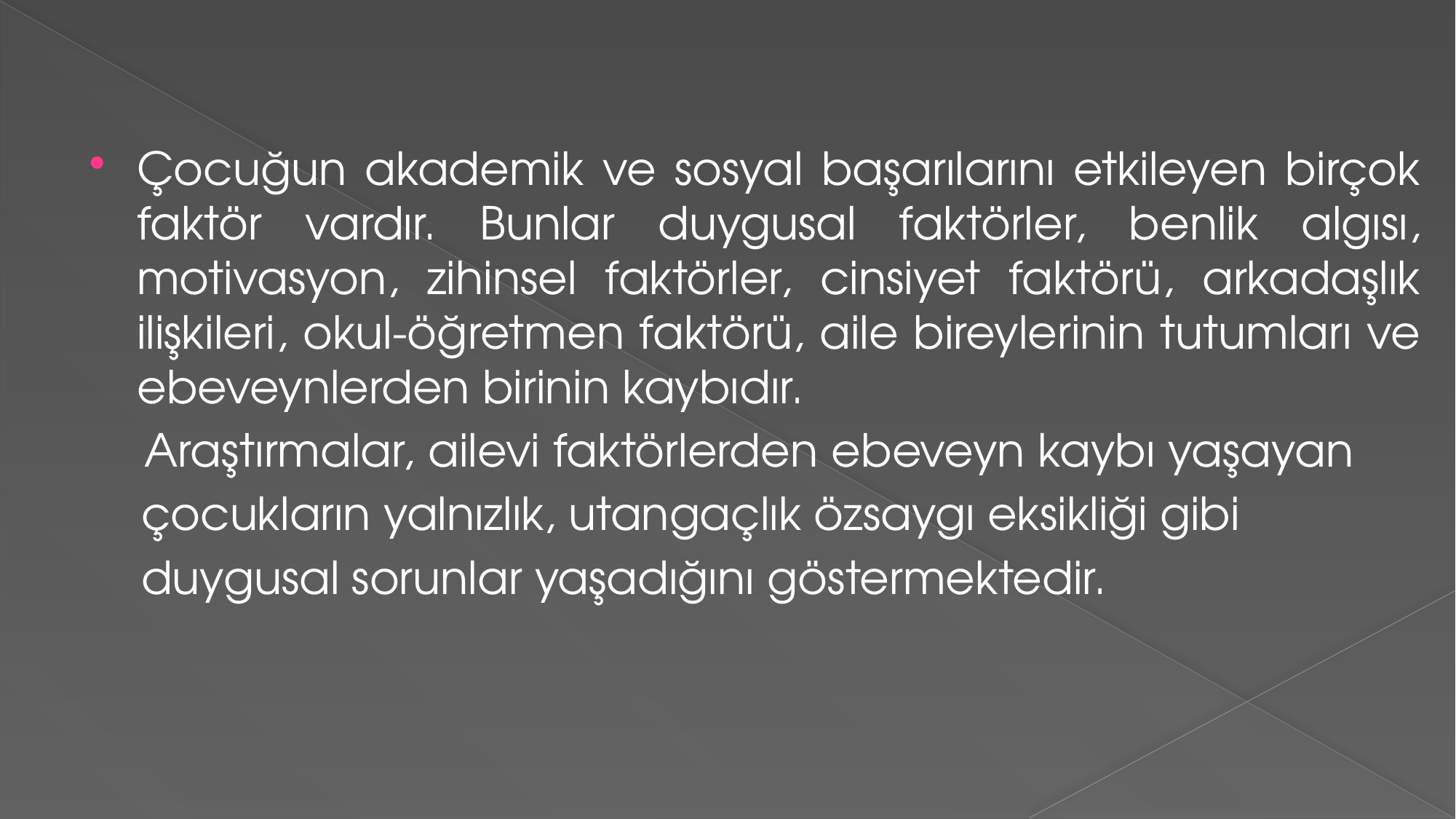

Çocuğun akademik ve sosyal başarılarını etkileyen birçok faktör vardır. Bunlar duygusal faktörler, benlik algısı, motivasyon, zihinsel faktörler, cinsiyet faktörü, arkadaşlık ilişkileri, okul-öğretmen faktörü, aile bireylerinin tutumları ve ebeveynlerden birinin kaybıdır.
    Araştırmalar, ailevi faktörlerden ebeveyn kaybı yaşayan
    çocukların yalnızlık, utangaçlık özsaygı eksikliği gibi
    duygusal sorunlar yaşadığını göstermektedir.